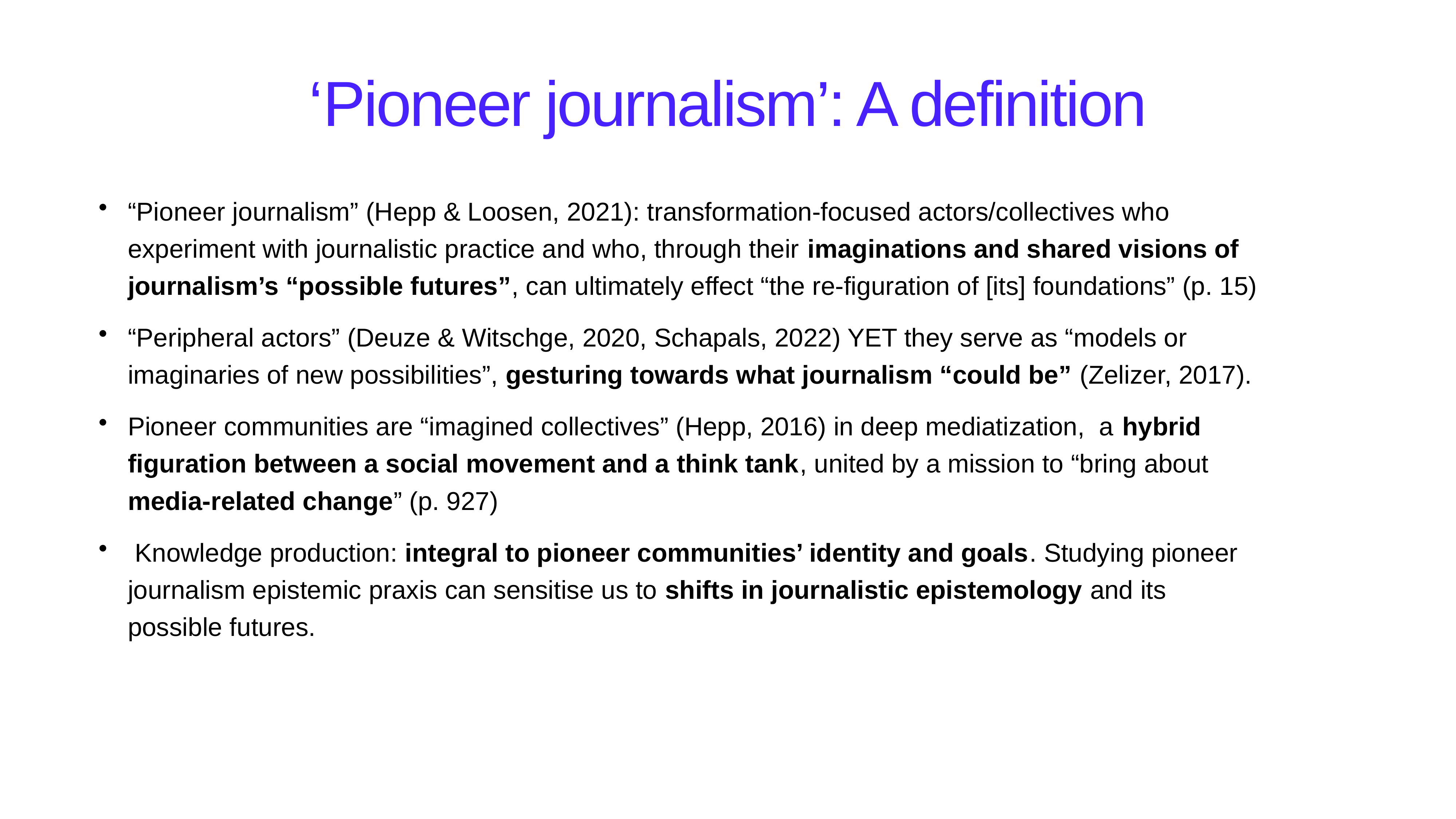

# ‘Pioneer journalism’: A definition
“Pioneer journalism” (Hepp & Loosen, 2021): transformation-focused actors/collectives who experiment with journalistic practice and who, through their imaginations and shared visions of journalism’s “possible futures”, can ultimately effect “the re-figuration of [its] foundations” (p. 15)
“Peripheral actors” (Deuze & Witschge, 2020, Schapals, 2022) YET they serve as “models or imaginaries of new possibilities”, gesturing towards what journalism “could be” (Zelizer, 2017).
Pioneer communities are “imagined collectives” (Hepp, 2016) in deep mediatization,  a hybrid figuration between a social movement and a think tank, united by a mission to “bring about media-related change” (p. 927)
 Knowledge production: integral to pioneer communities’ identity and goals. Studying pioneer journalism epistemic praxis can sensitise us to shifts in journalistic epistemology and its possible futures.